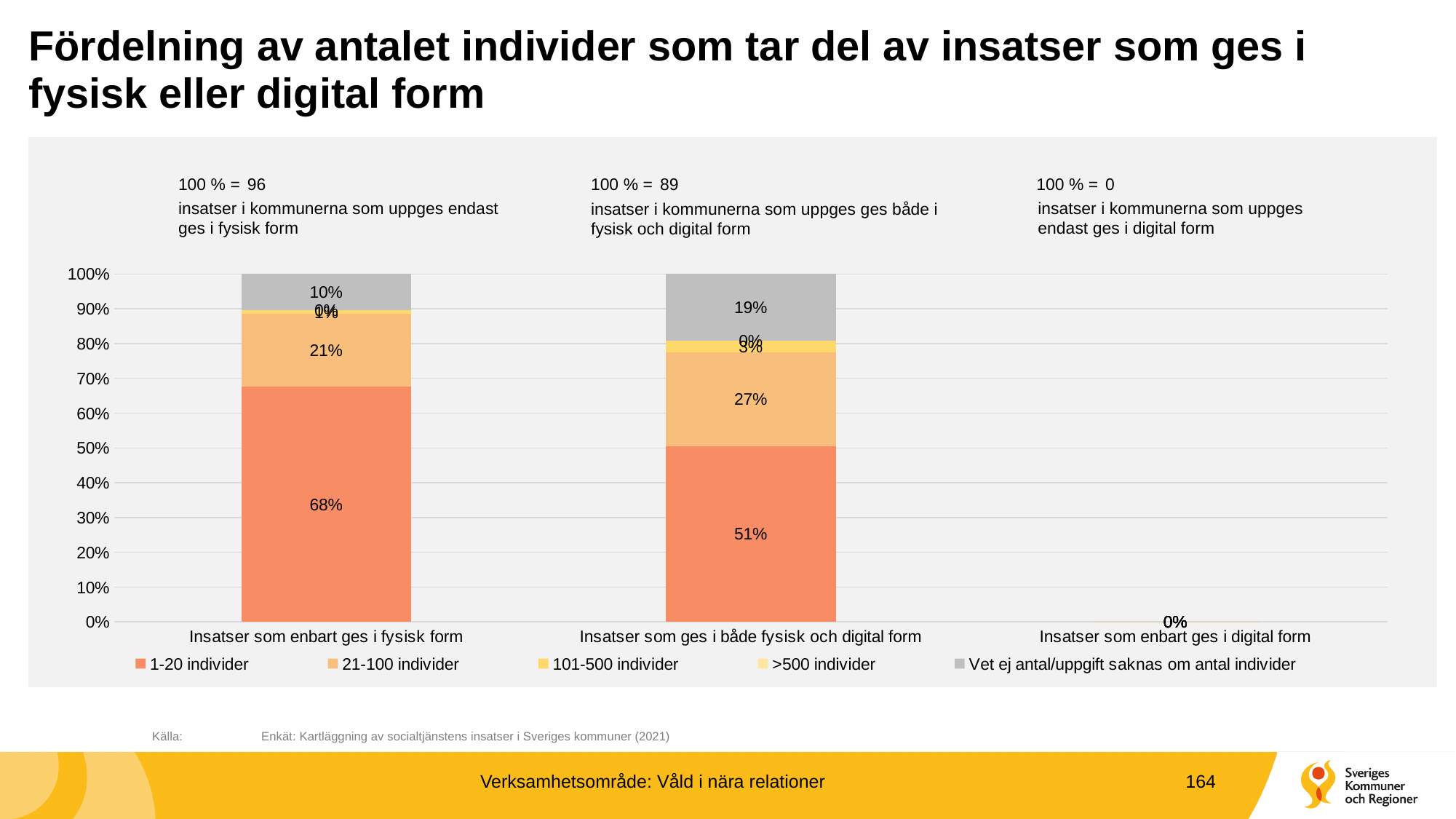

# Fördelning av antalet individer som tar del av insatser som ges i fysisk eller digital form
100 % =
96
100 % =
89
100 % =
0
insatser i kommunerna som uppges endast ges i fysisk form
insatser i kommunerna som uppges endast ges i digital form
insatser i kommunerna som uppges ges både i fysisk och digital form

### Chart

| Category | 1-20 individer | 21-100 individer | 101-500 individer | >500 individer | Vet ej antal/uppgift saknas om antal individer |
|---|---|---|---|---|---|
| Insatser som enbart ges i fysisk form | 0.6770833333333334 | 0.20833333333333334 | 0.010416666666666666 | 0.0 | 0.10416666666666667 |
| Insatser som ges i både fysisk och digital form | 0.5056179775280899 | 0.2696629213483146 | 0.033707865168539325 | 0.0 | 0.19101123595505617 |
| Insatser som enbart ges i digital form | 0.0 | 0.0 | 0.0 | 0.0 | 0.0 |
	Källa:	Enkät: Kartläggning av socialtjänstens insatser i Sveriges kommuner (2021)
Verksamhetsområde: Våld i nära relationer
164